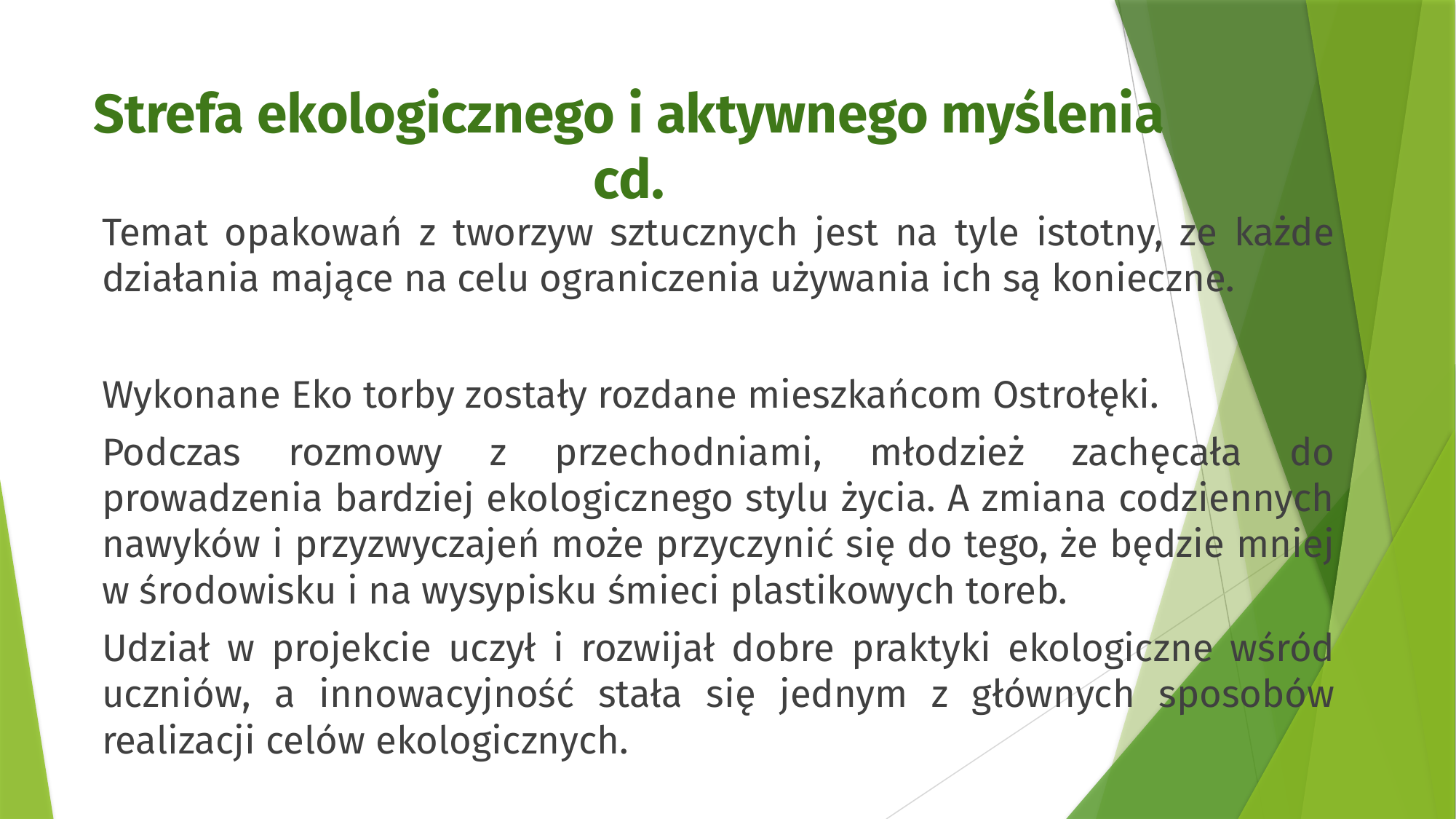

# Strefa ekologicznego i aktywnego myślenia cd.
Temat opakowań z tworzyw sztucznych jest na tyle istotny, ze każde działania mające na celu ograniczenia używania ich są konieczne.

Wykonane Eko torby zostały rozdane mieszkańcom Ostrołęki.
Podczas rozmowy z przechodniami, młodzież zachęcała do prowadzenia bardziej ekologicznego stylu życia. A zmiana codziennych nawyków i przyzwyczajeń może przyczynić się do tego, że będzie mniej w środowisku i na wysypisku śmieci plastikowych toreb.
Udział w projekcie uczył i rozwijał dobre praktyki ekologiczne wśród uczniów, a innowacyjność stała się jednym z głównych sposobów realizacji celów ekologicznych.